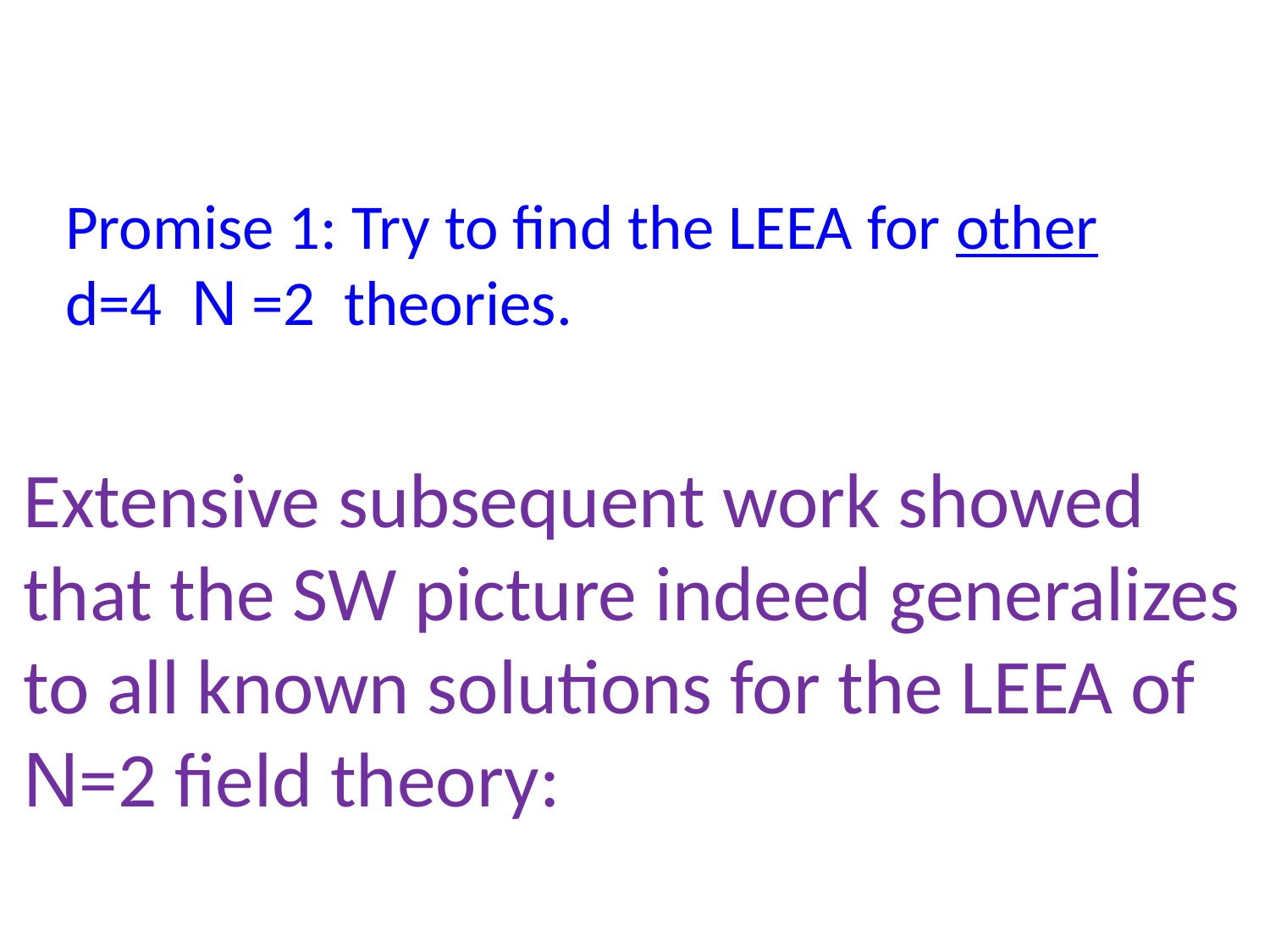

Promise 1: Try to find the LEEA for other
d=4  N =2  theories.
Extensive subsequent work showed that the SW picture indeed generalizes to all known solutions for the LEEA of  N=2 field theory: